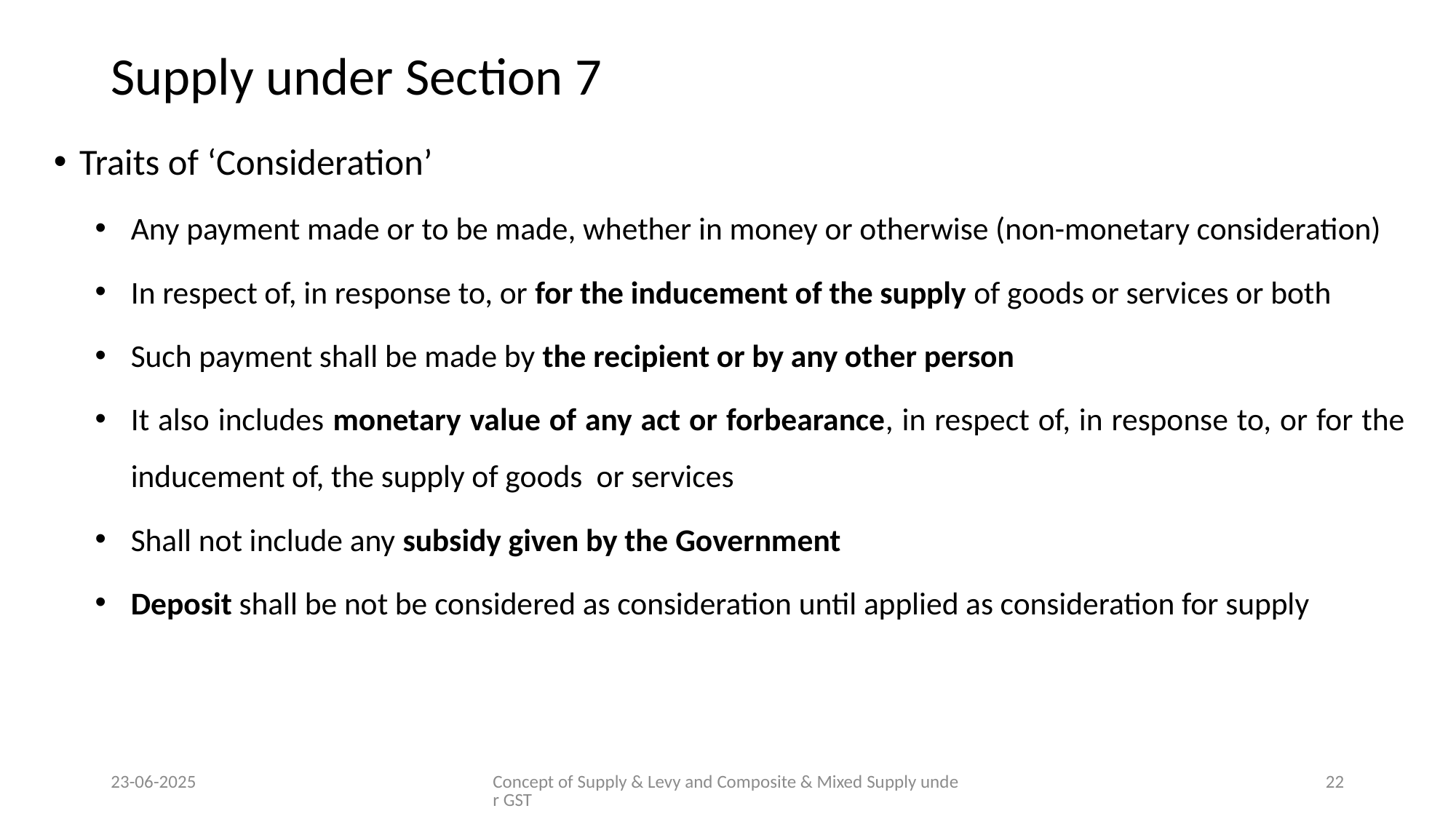

# Supply under Section 7
Traits of ‘Consideration’
Any payment made or to be made, whether in money or otherwise (non-monetary consideration)
In respect of, in response to, or for the inducement of the supply of goods or services or both
Such payment shall be made by the recipient or by any other person
It also includes monetary value of any act or forbearance, in respect of, in response to, or for the inducement of, the supply of goods  or services
Shall not include any subsidy given by the Government
Deposit shall be not be considered as consideration until applied as consideration for supply

23-06-2025
Concept of Supply & Levy and Composite & Mixed Supply under GST
22